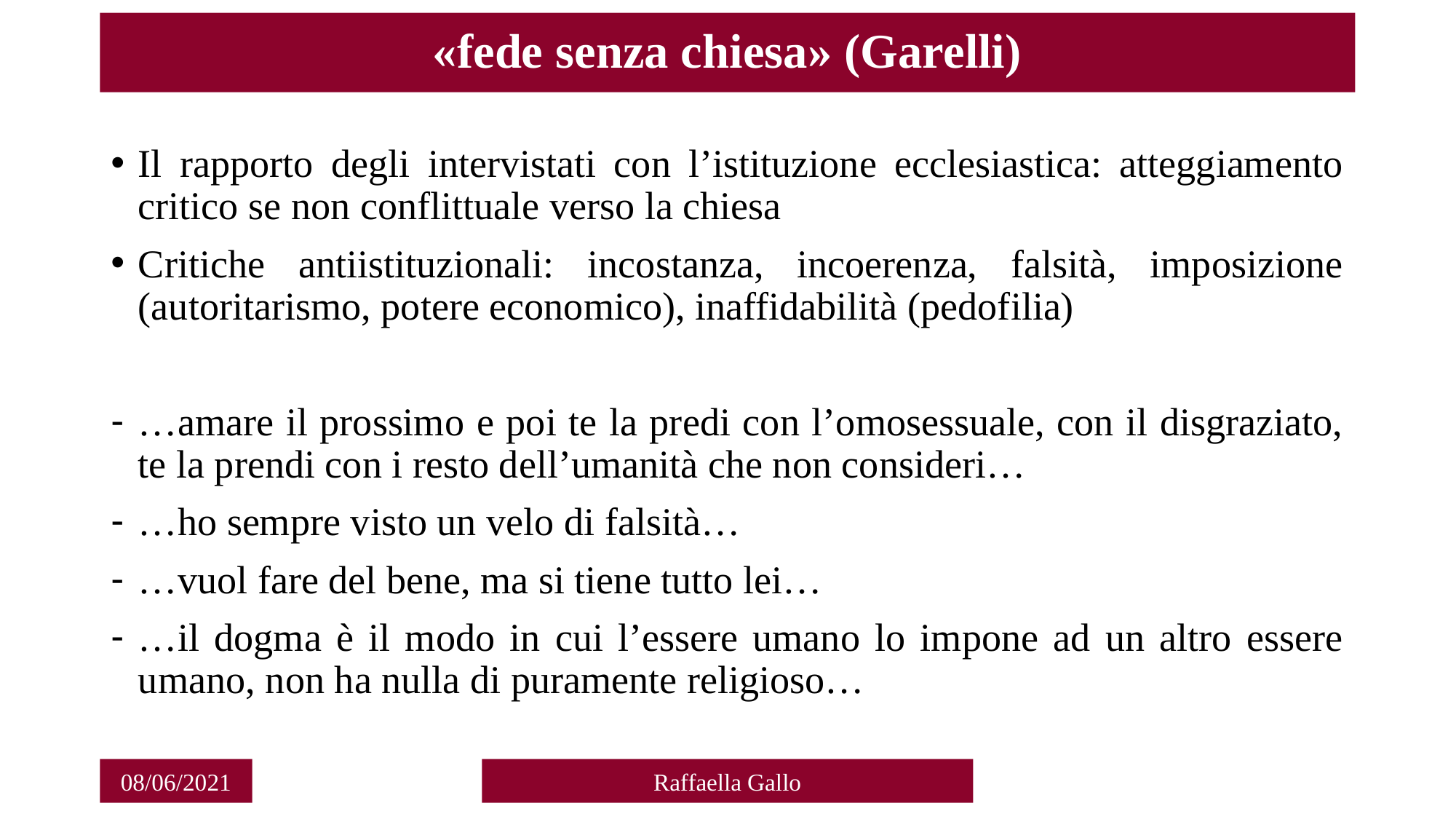

# «fede senza chiesa» (Garelli)
Il rapporto degli intervistati con l’istituzione ecclesiastica: atteggiamento critico se non conflittuale verso la chiesa
Critiche antiistituzionali: incostanza, incoerenza, falsità, imposizione (autoritarismo, potere economico), inaffidabilità (pedofilia)

…amare il prossimo e poi te la predi con l’omosessuale, con il disgraziato, te la prendi con i resto dell’umanità che non consideri…
…ho sempre visto un velo di falsità…
…vuol fare del bene, ma si tiene tutto lei…
…il dogma è il modo in cui l’essere umano lo impone ad un altro essere umano, non ha nulla di puramente religioso…

08/06/2021
08/06/2021
Raffaella Gallo